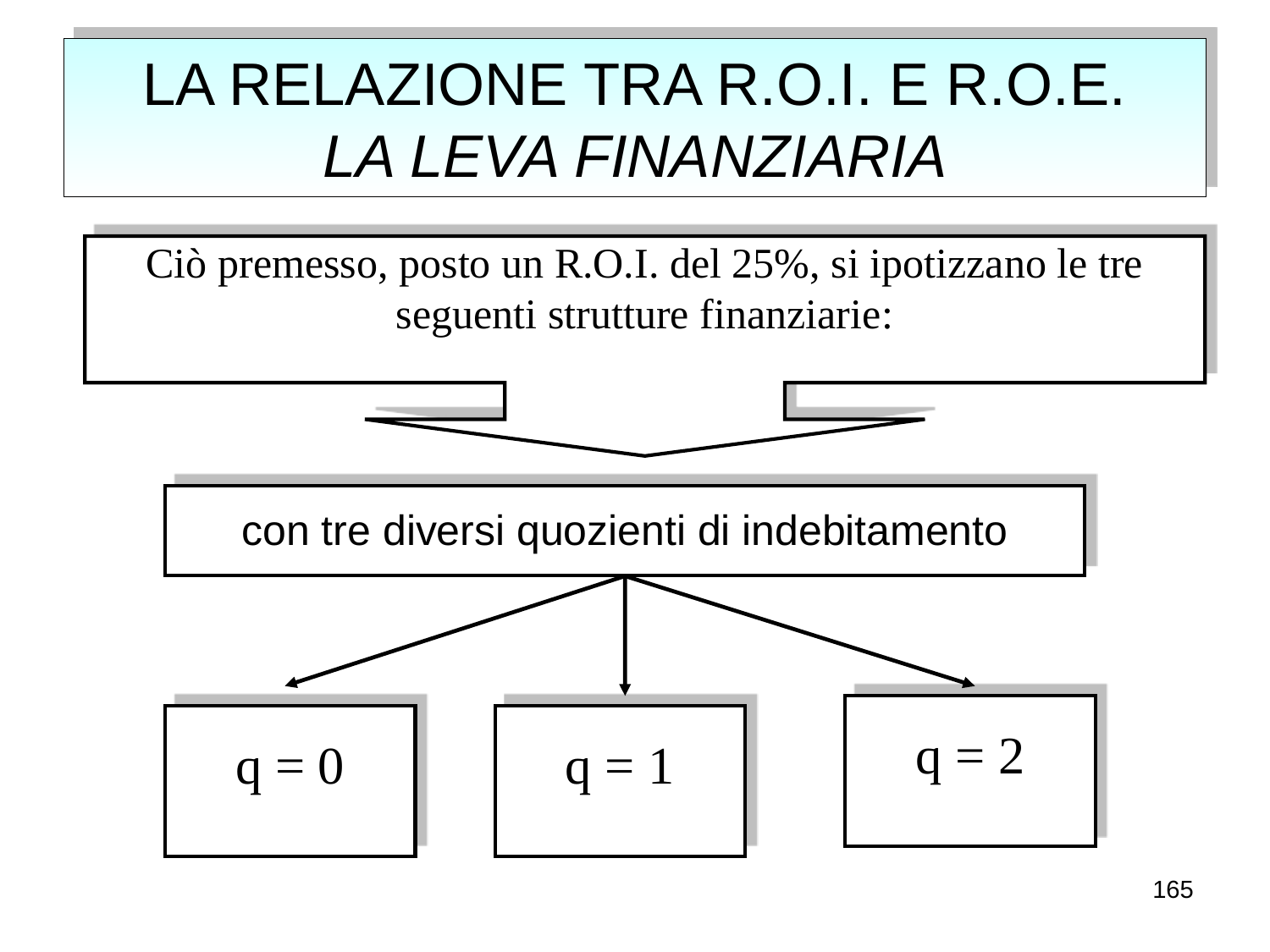

# LA RELAZIONE TRA R.O.I. E R.O.E. LA LEVA FINANZIARIA
Ciò premesso, posto un R.O.I. del 25%, si ipotizzano le tre seguenti strutture finanziarie:

con tre diversi quozienti di indebitamento

q = 2

q = 0

q = 1
165